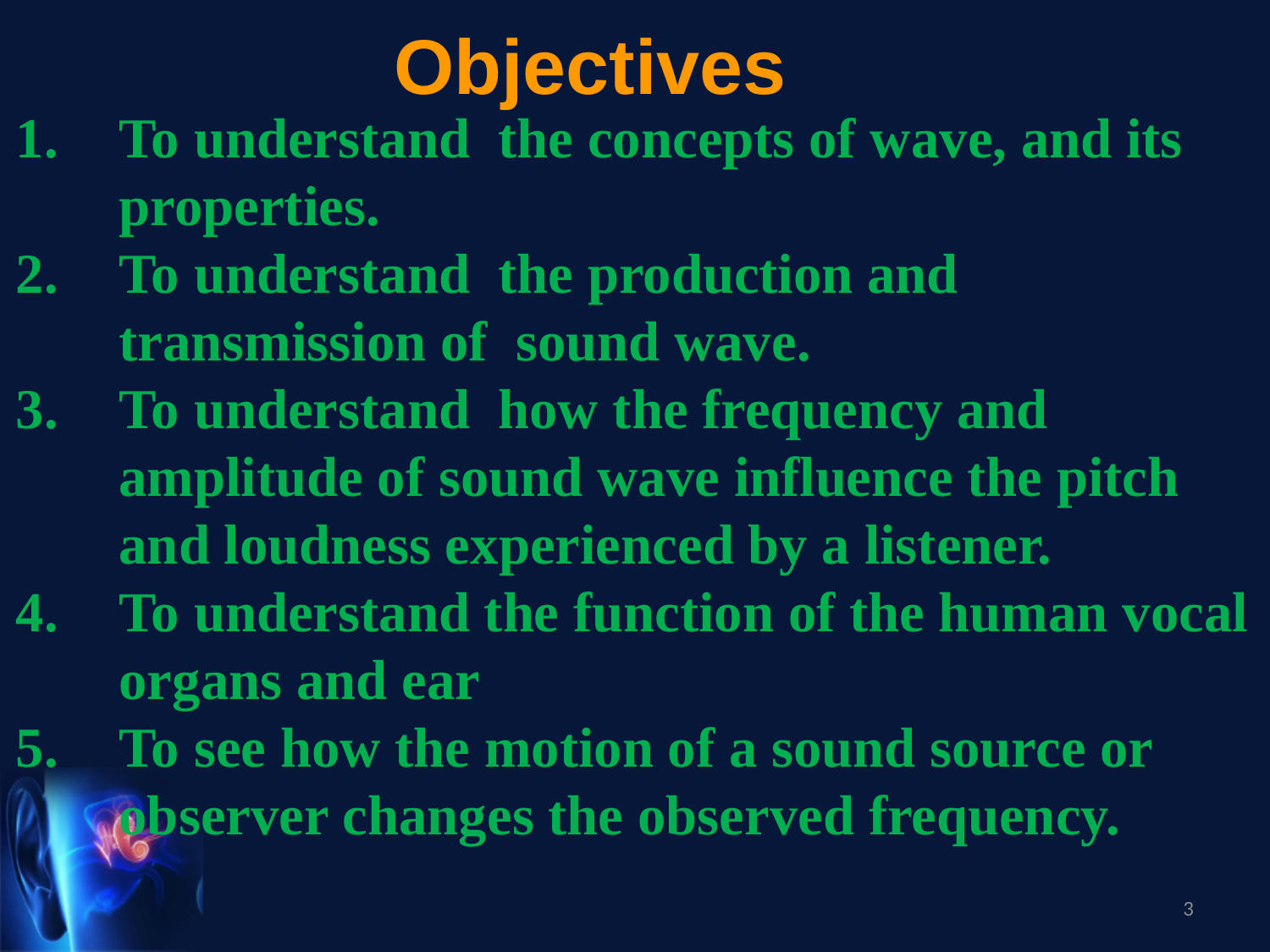

Objectives
To understand  the concepts of wave, and its properties.
To understand  the production and transmission of  sound wave.
To understand  how the frequency and amplitude of sound wave influence the pitch and loudness experienced by a listener.
To understand the function of the human vocal organs and ear
To see how the motion of a sound source or observer changes the observed frequency.
3